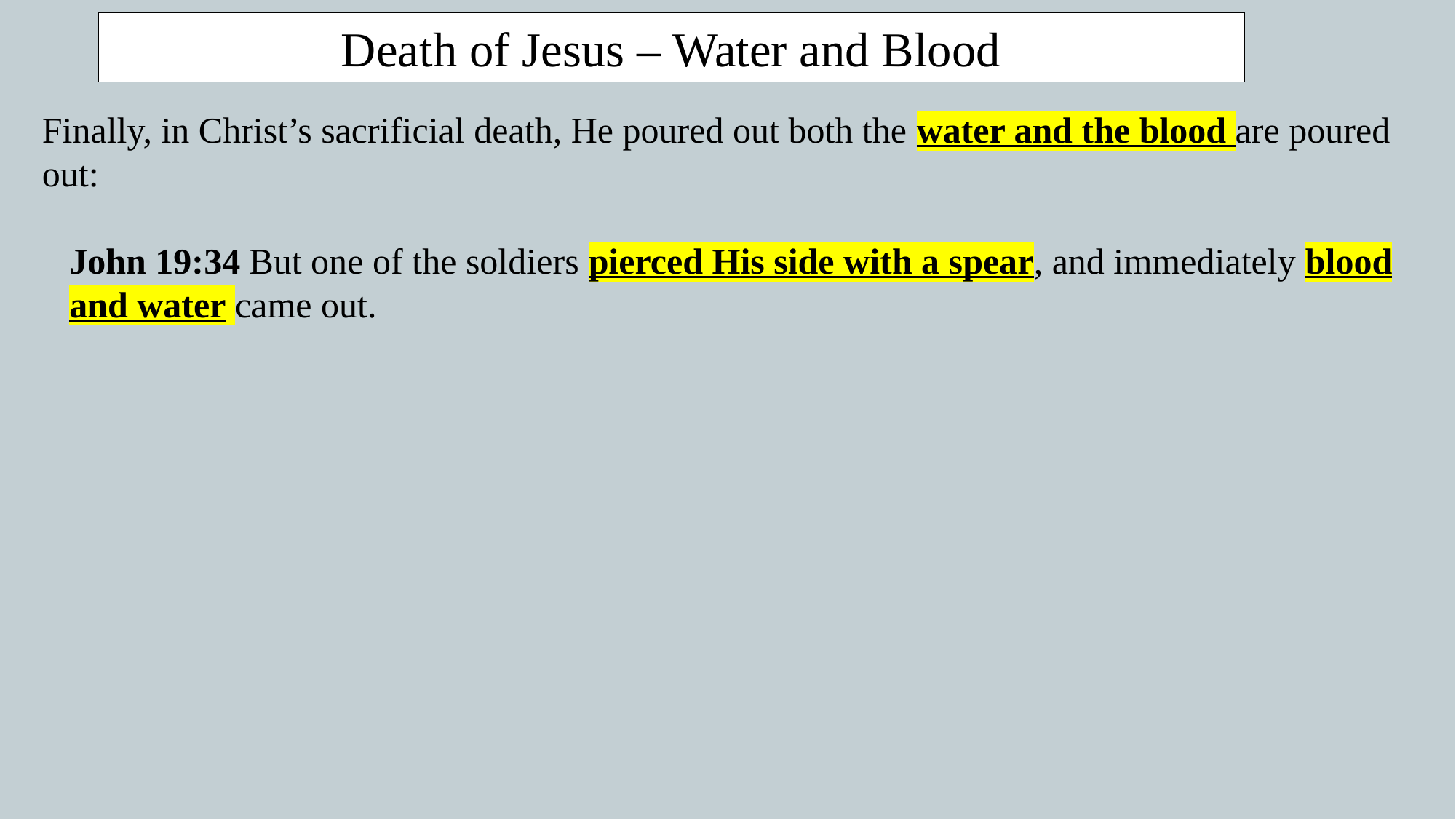

Death of Jesus – Water and Blood
Finally, in Christ’s sacrificial death, He poured out both the water and the blood are poured out:

John 19:34 But one of the soldiers pierced His side with a spear, and immediately blood and water came out.